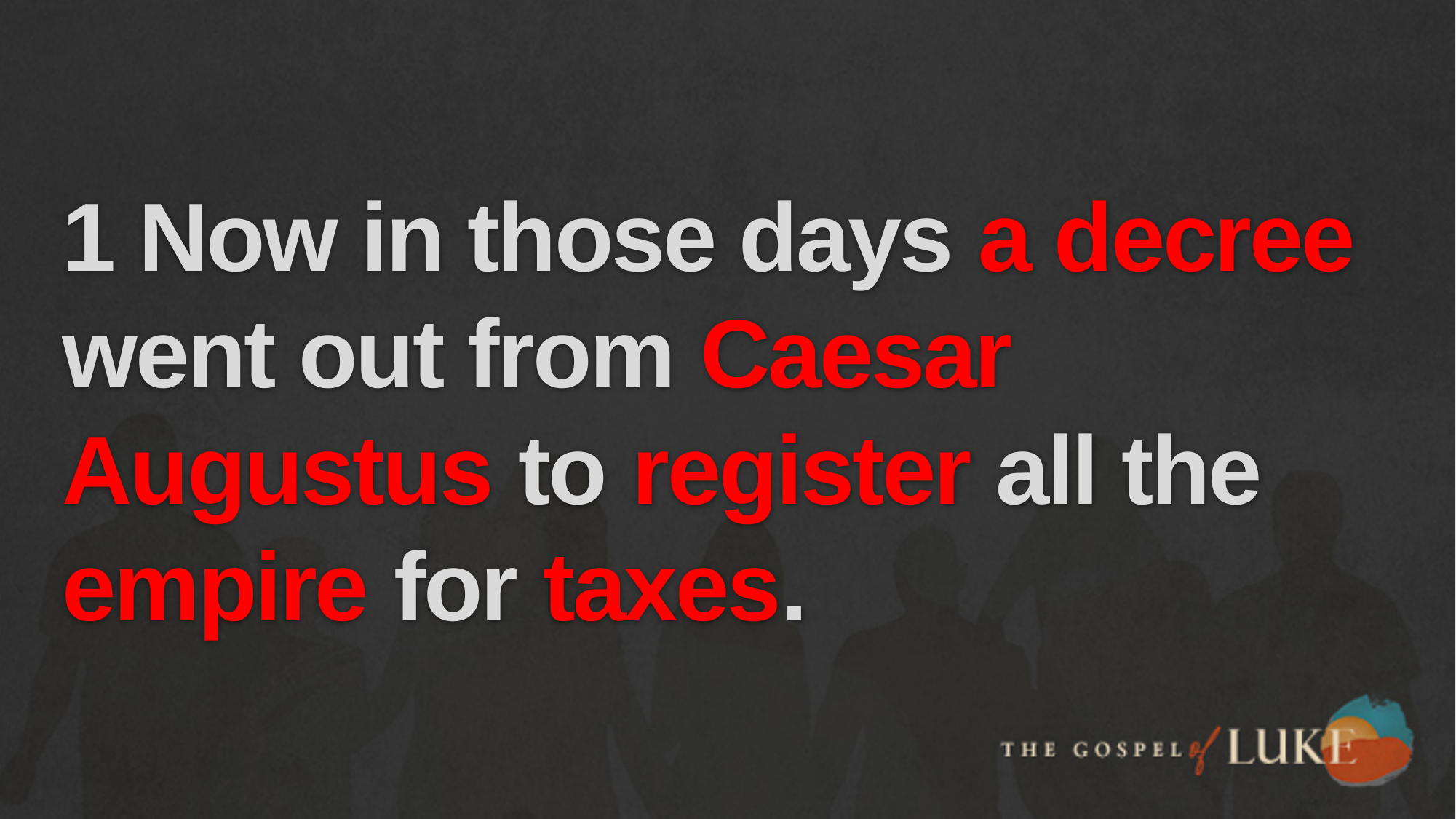

# 1 Now in those days a decree went out from Caesar Augustus to register all the empire for taxes.